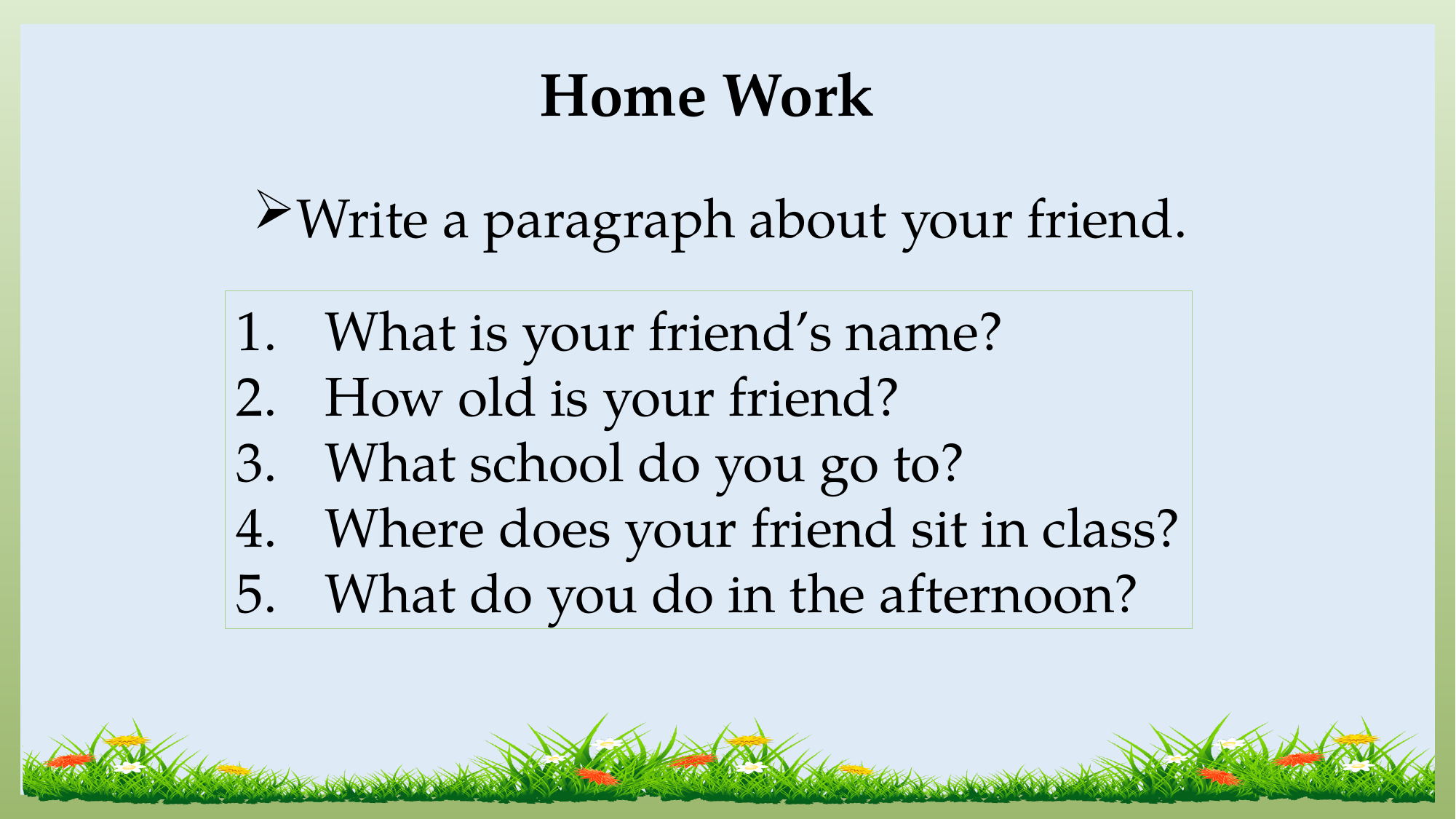

Home Work
Write a paragraph about your friend.
What is your friend’s name?
How old is your friend?
What school do you go to?
Where does your friend sit in class?
What do you do in the afternoon?